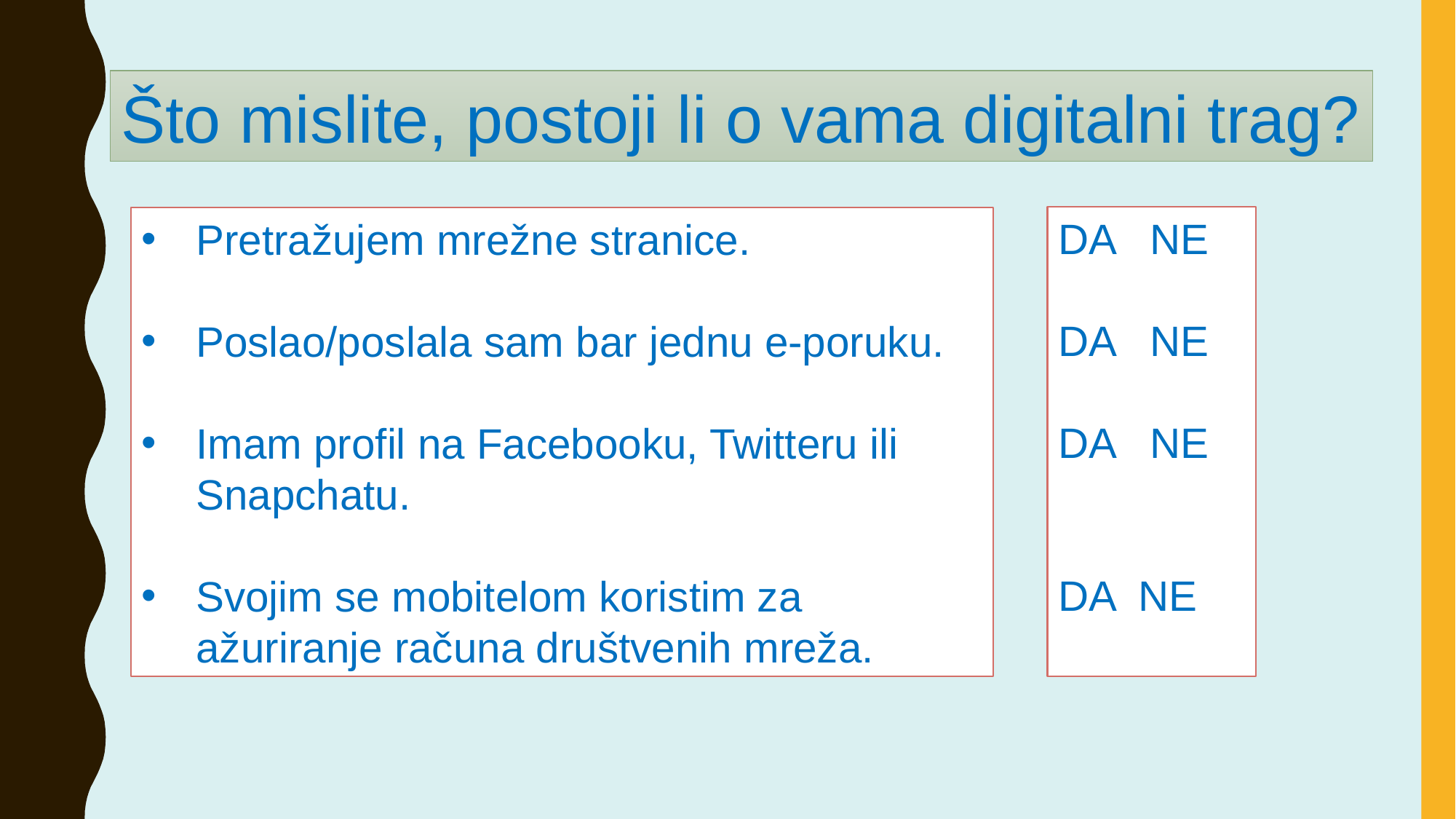

Što mislite, postoji li o vama digitalni trag?
DA   NE

DA   NE

DA   NE

DA  NE

Pretražujem mrežne stranice.

Poslao/poslala sam bar jednu e-poruku.

Imam profil na Facebooku, Twitteru ili Snapchatu.

Svojim se mobitelom koristim za ažuriranje računa društvenih mreža.